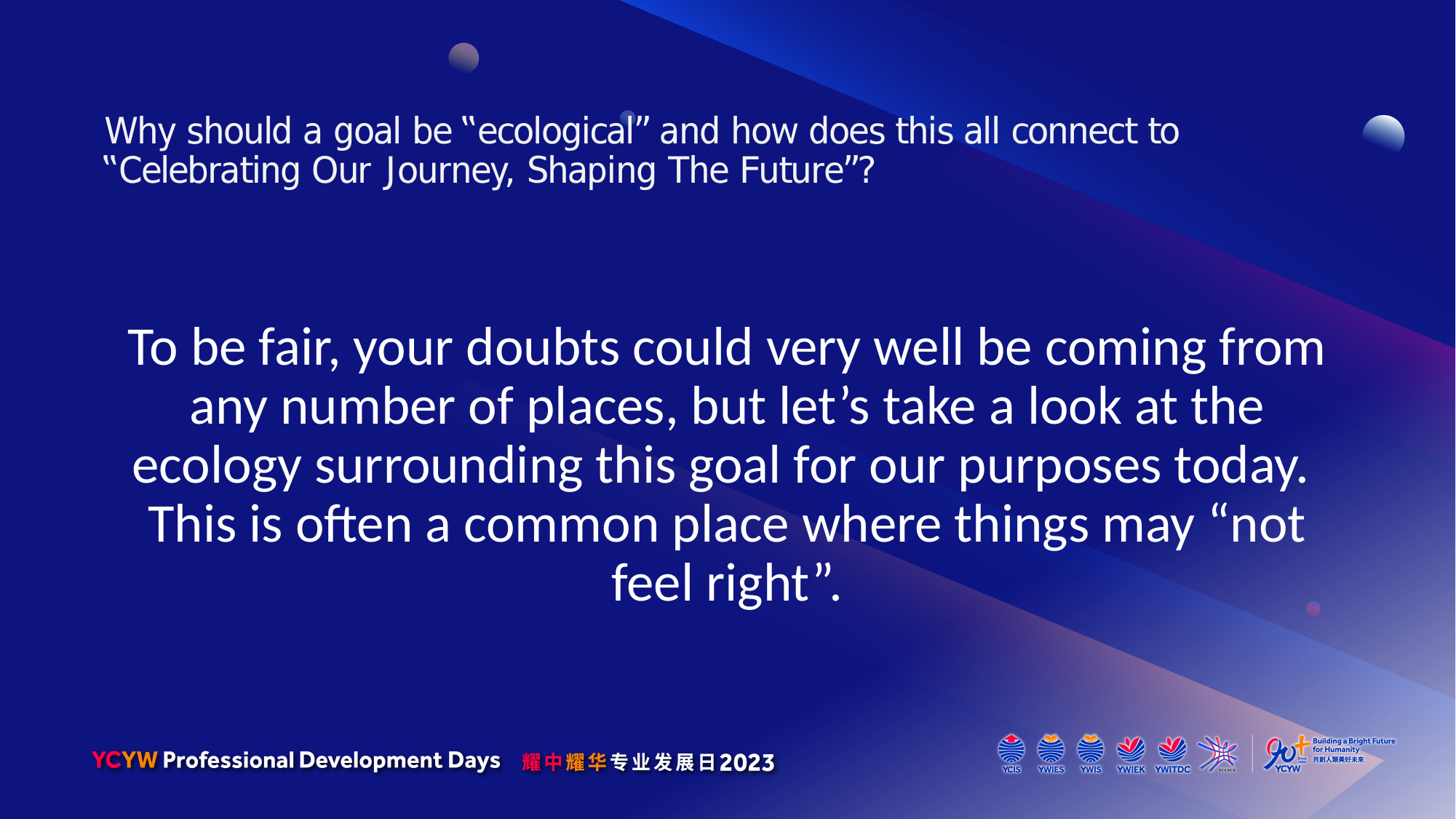

Why should a goal be “ecological” and how does this all connect to “Celebrating Our Journey, Shaping The Future”?
To be fair, your doubts could very well be coming from any number of places, but let’s take a look at the ecology surrounding this goal for our purposes today.  This is often a common place where things may “not feel right”.